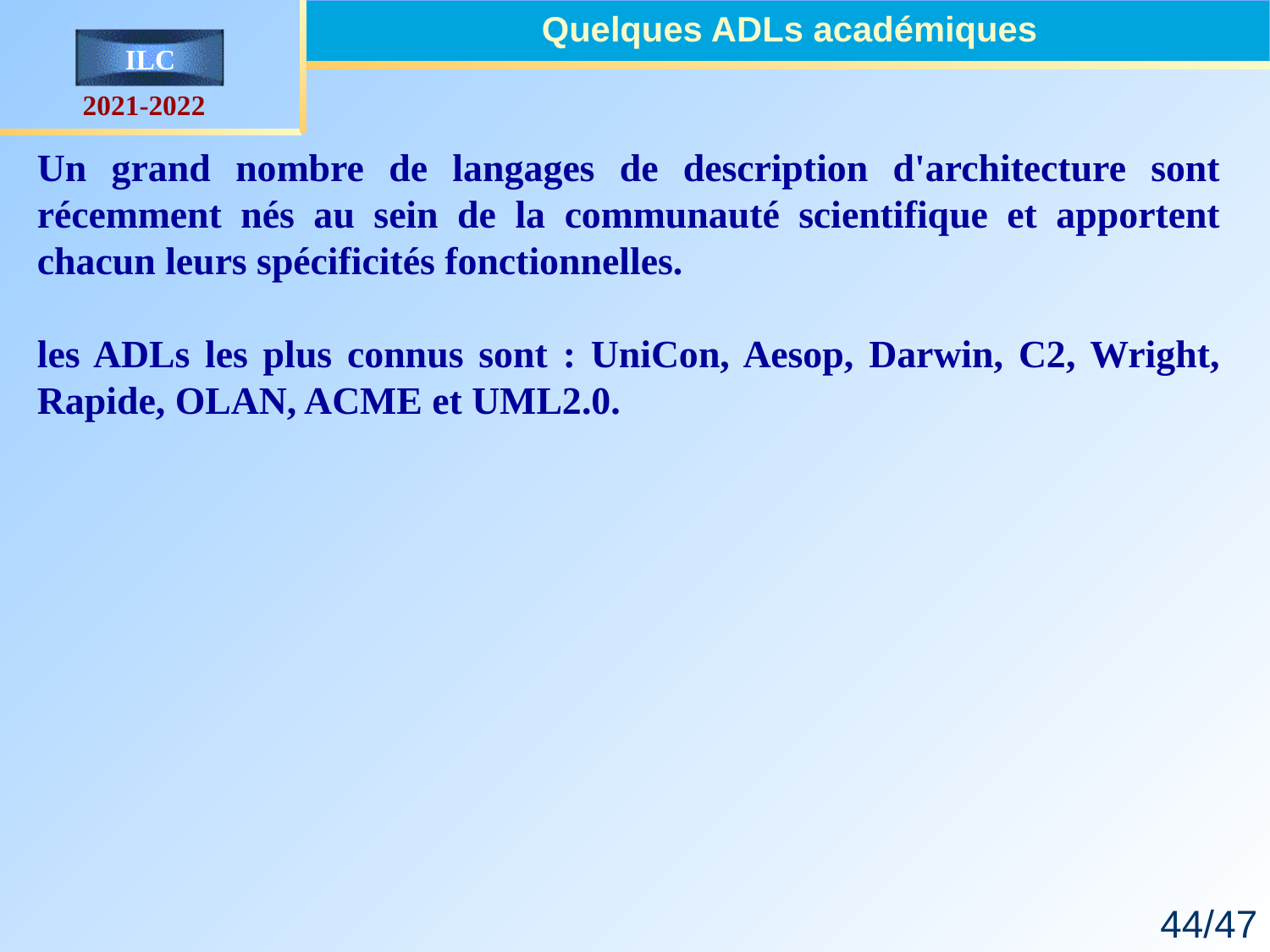

Quelques ADLs académiques
Un grand nombre de langages de description d'architecture sont récemment nés au sein de la communauté scientifique et apportent chacun leurs spécificités fonctionnelles.

les ADLs les plus connus sont : UniCon, Aesop, Darwin, C2, Wright, Rapide, OLAN, ACME et UML2.0.